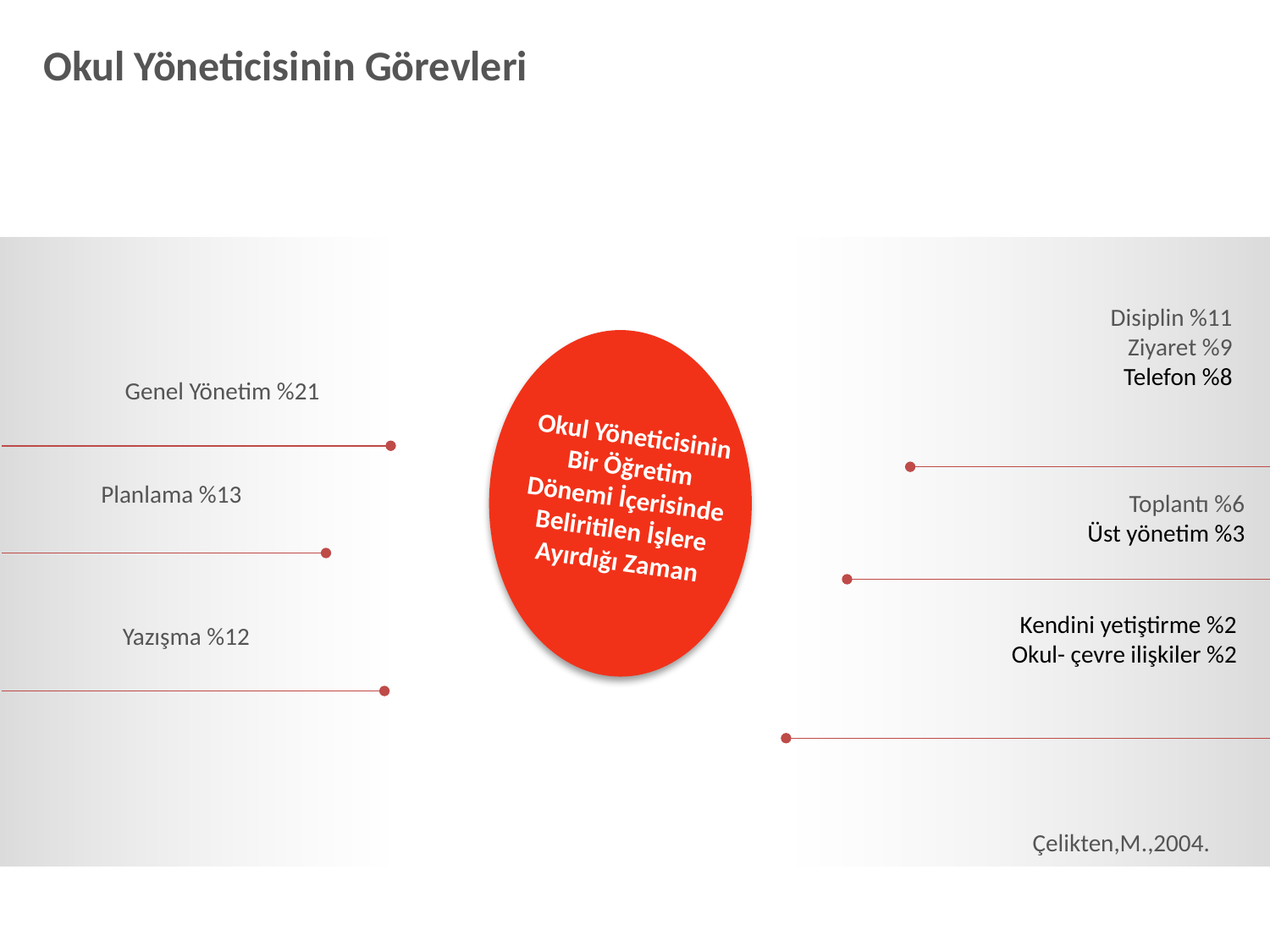

Okul Yöneticisinin Görevleri

Disiplin %11
Ziyaret %9
Telefon %8

Genel Yönetim %21
Okul Yöneticisinin Bir Öğretim Dönemi İçerisinde Beliritilen İşlere Ayırdığı Zaman
Planlama %13
 Toplantı %6
Üst yönetim %3
Kendini yetiştirme %2
Okul- çevre ilişkiler %2
Yazışma %12
Çelikten,M.,2004.